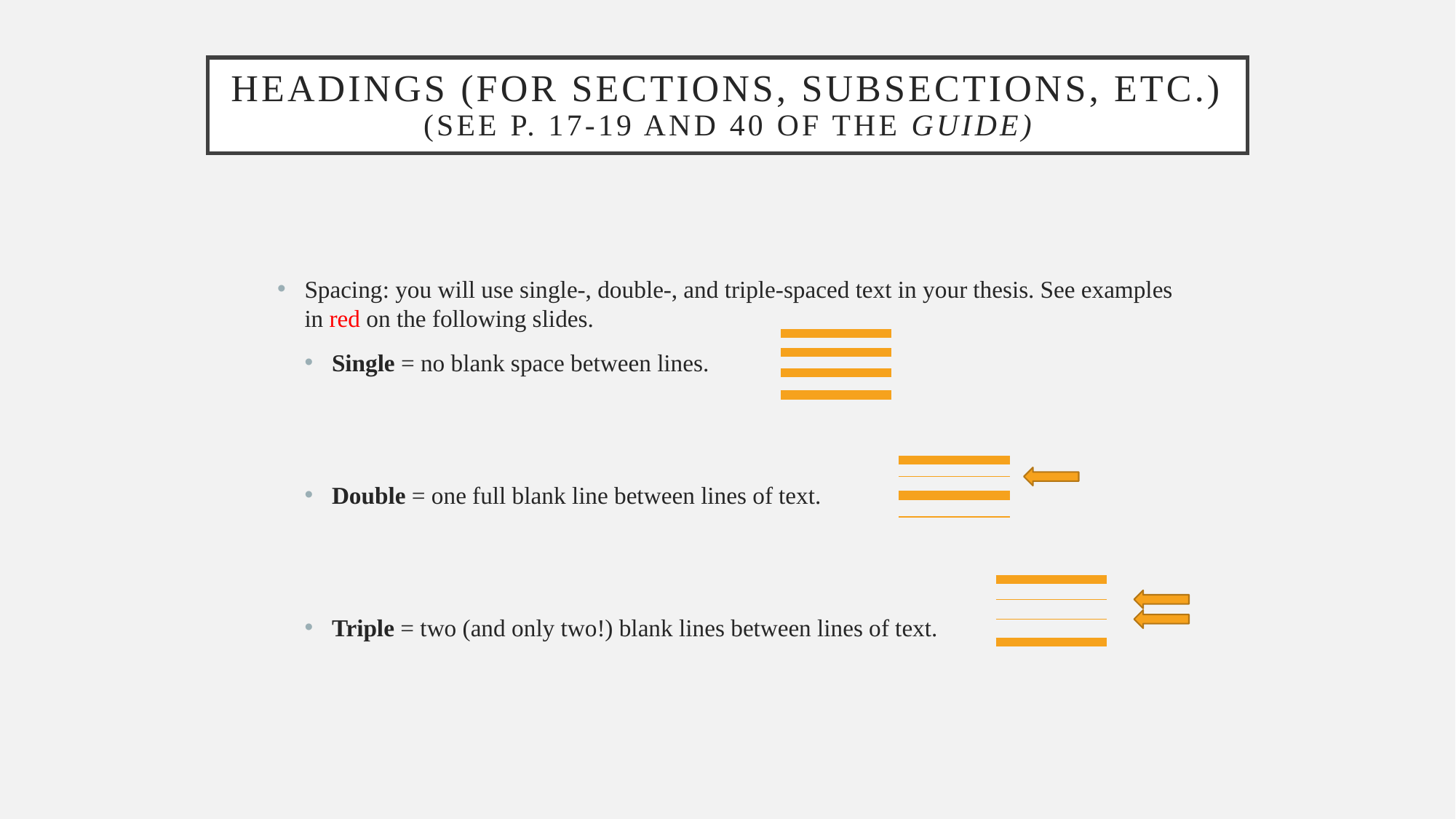

# Headings (for sections, subsections, etc.) (see p. 17-19 and 40 of the Guide)
Spacing: you will use single-, double-, and triple-spaced text in your thesis. See examples in red on the following slides.
Single = no blank space between lines.

Double = one full blank line between lines of text.

Triple = two (and only two!) blank lines between lines of text.